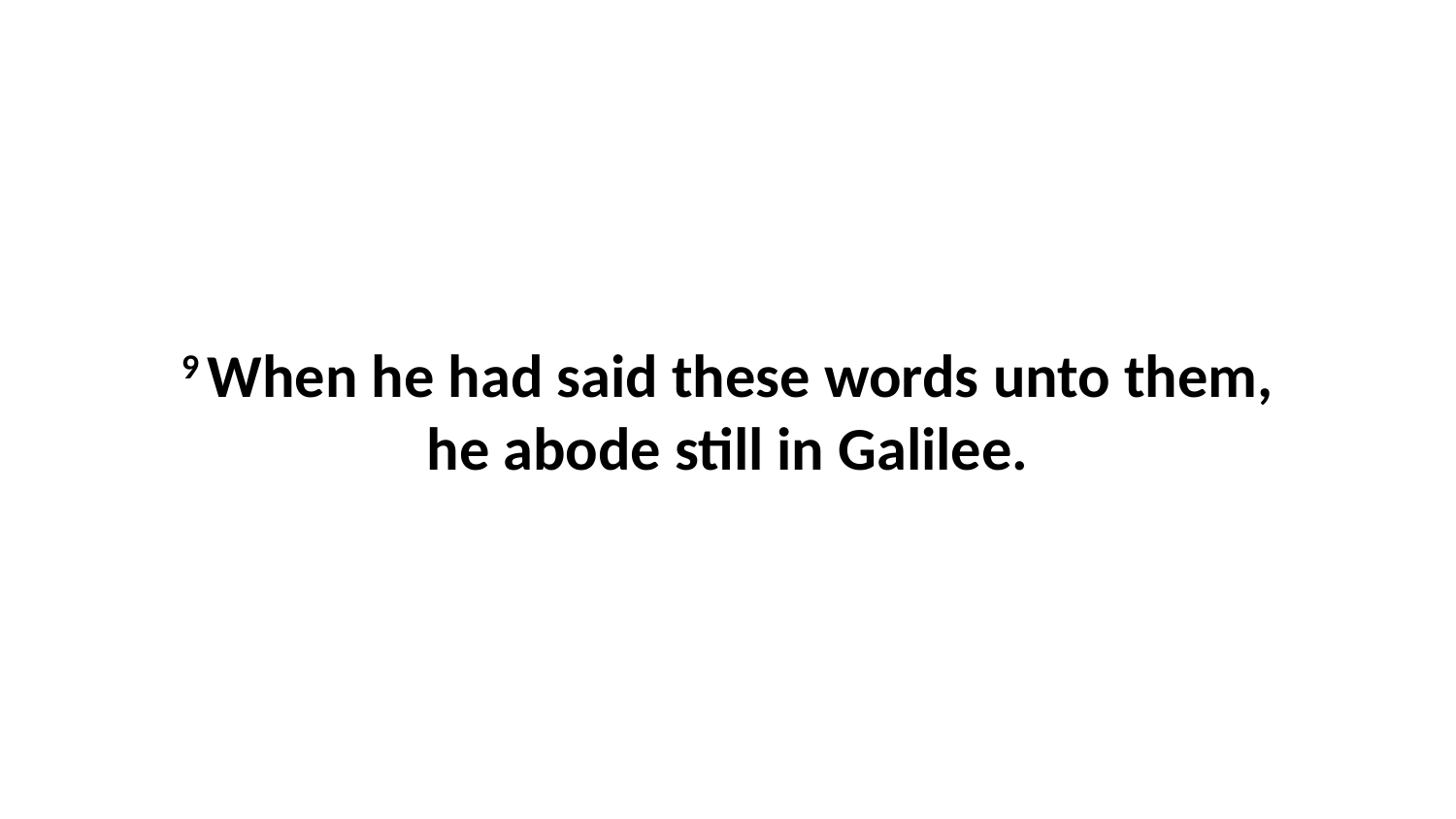

9 When he had said these words unto them, he abode still in Galilee.